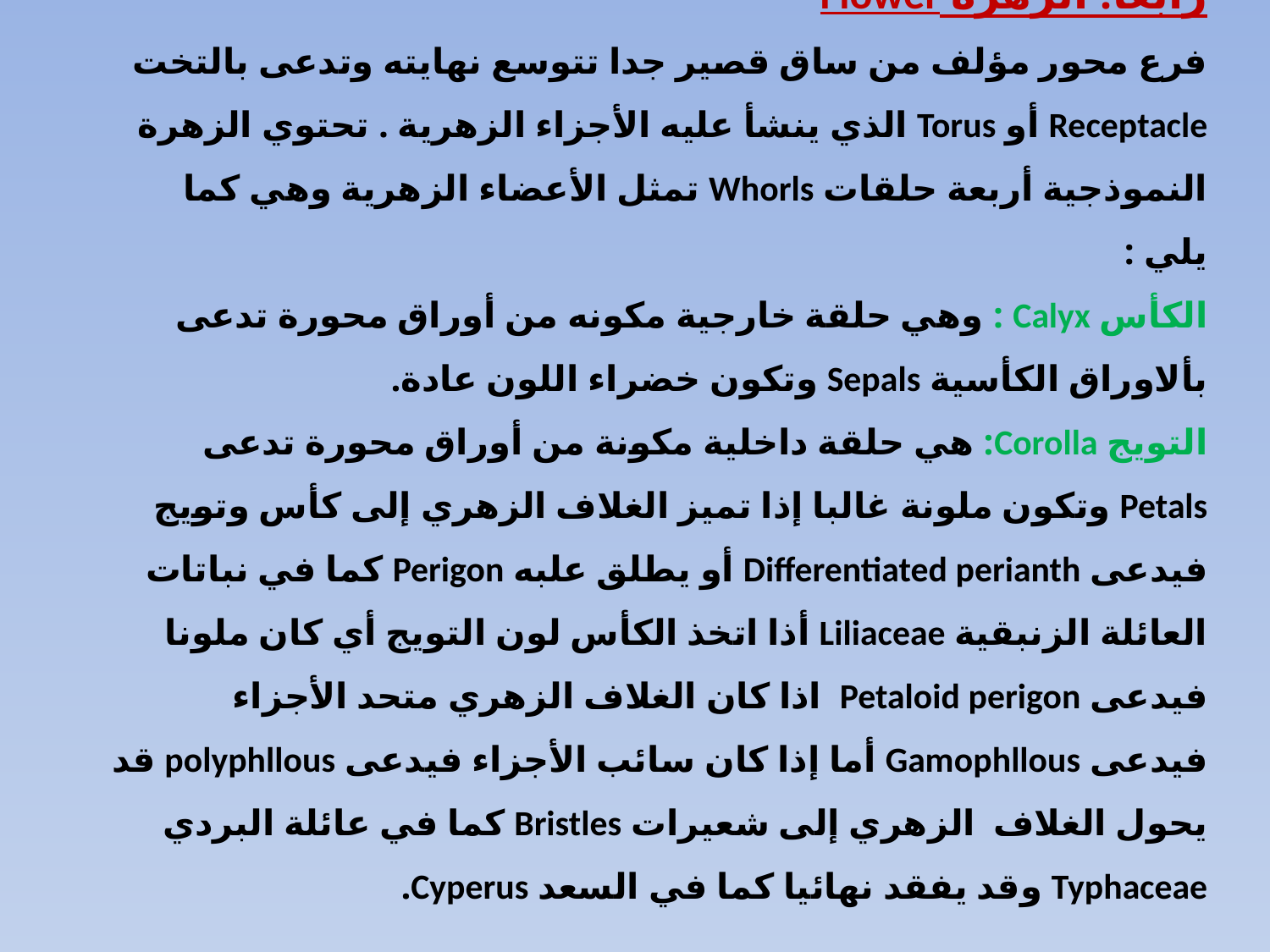

رابعا: الزهرة Flower
فرع محور مؤلف من ساق قصير جدا تتوسع نهايته وتدعى بالتخت Receptacle أو Torus الذي ينشأ عليه الأجزاء الزهرية . تحتوي الزهرة النموذجية أربعة حلقات Whorls تمثل الأعضاء الزهرية وهي كما يلي :
الكأس Calyx : وهي حلقة خارجية مكونه من أوراق محورة تدعى بألاوراق الكأسية Sepals وتكون خضراء اللون عادة.
التويج Corolla: هي حلقة داخلية مكونة من أوراق محورة تدعى Petals وتكون ملونة غالبا إذا تميز الغلاف الزهري إلى كأس وتويج فيدعى Differentiated perianth أو يطلق علبه Perigon كما في نباتات العائلة الزنبقية Liliaceae أذا اتخذ الكأس لون التويج أي كان ملونا فيدعى Petaloid perigon  اذا كان الغلاف الزهري متحد الأجزاء فيدعى Gamophllous أما إذا كان سائب الأجزاء فيدعى polyphllous قد يحول الغلاف  الزهري إلى شعيرات Bristles كما في عائلة البردي Typhaceae وقد يفقد نهائيا كما في السعد Cyperus.